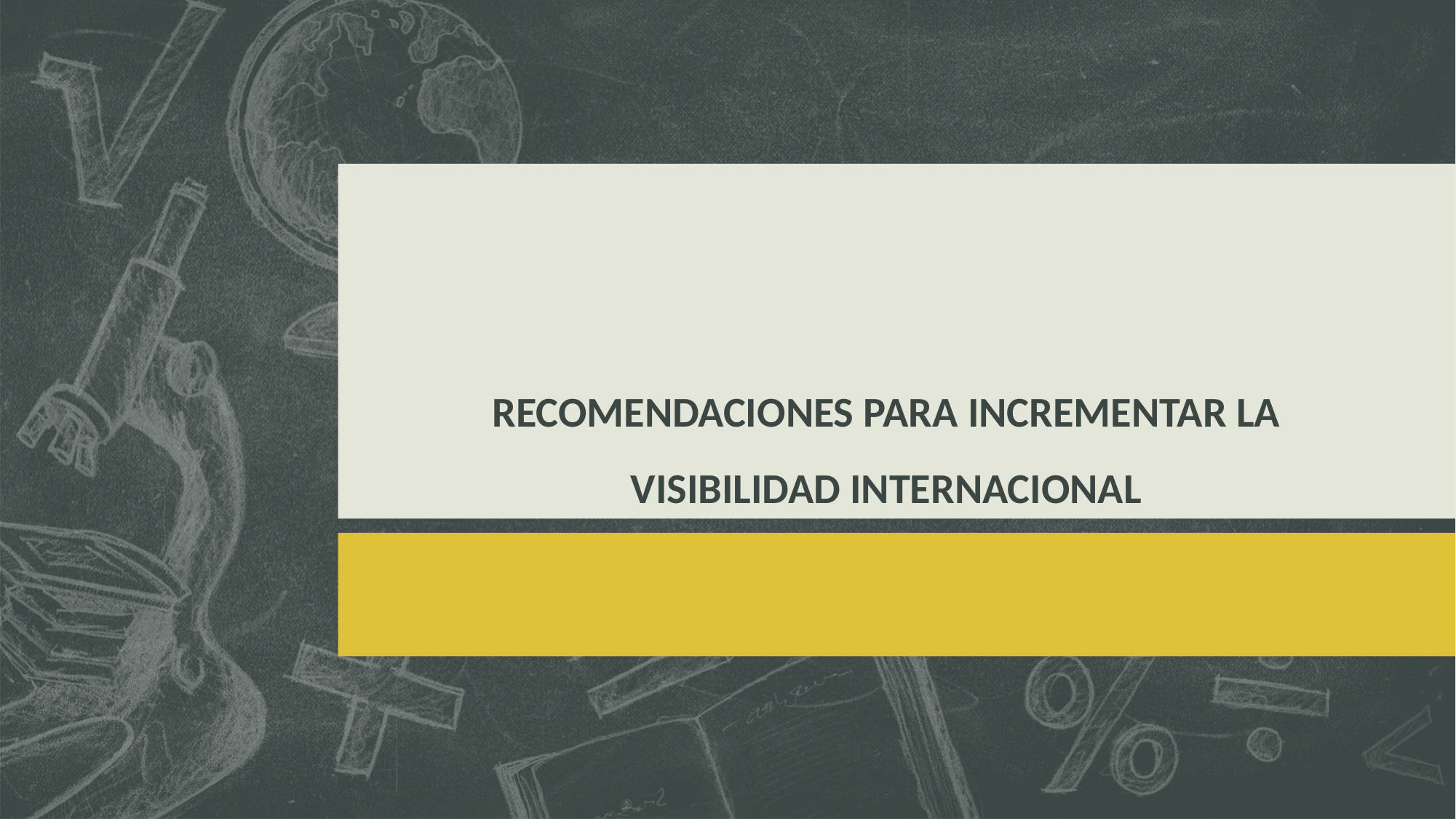

# RECOMENDACIONES PARA INCREMENTAR LA VISIBILIDAD INTERNACIONAL